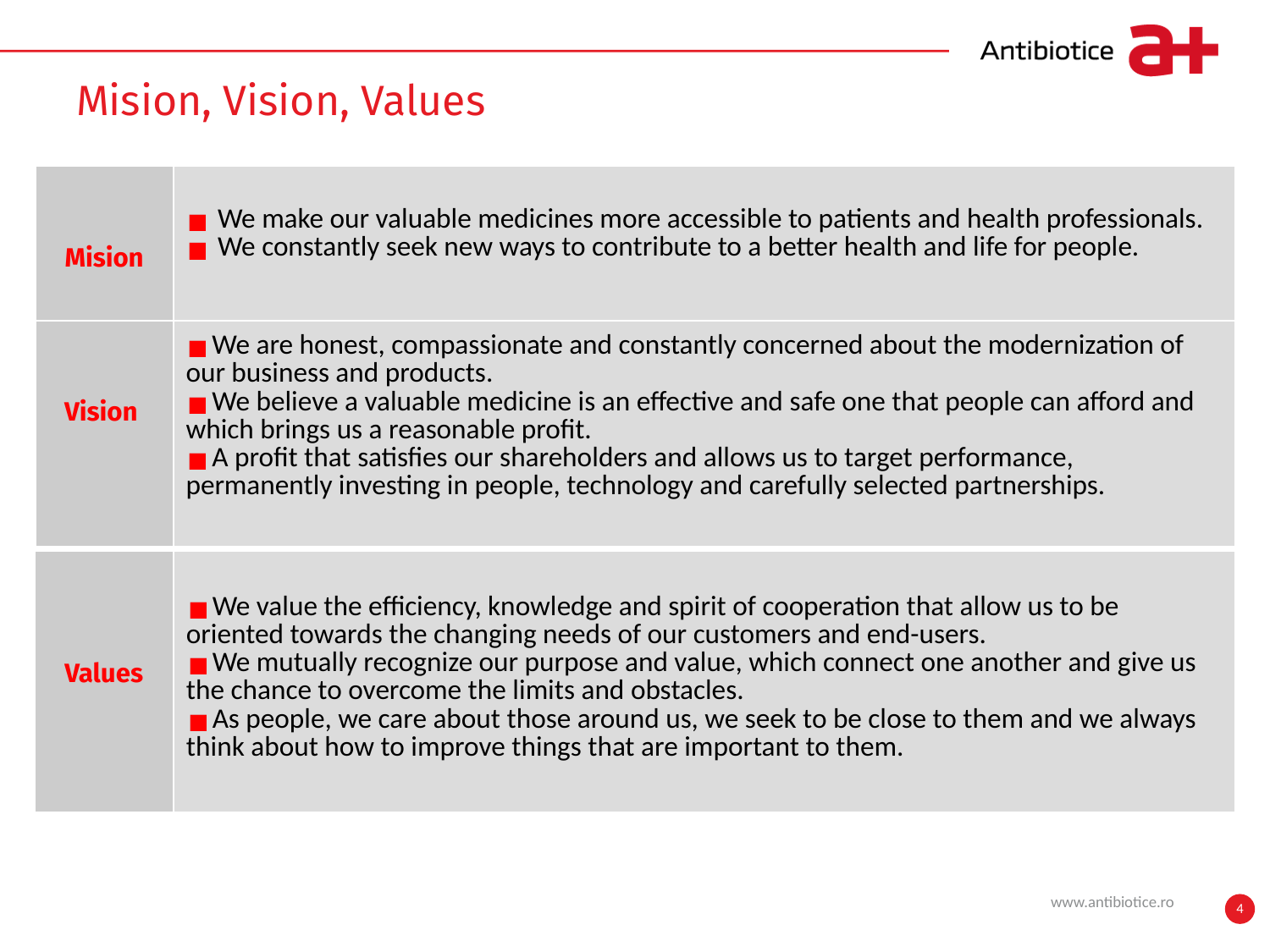

# Mision, Vision, Values
| Mision | We make our valuable medicines more accessible to patients and health professionals. We constantly seek new ways to contribute to a better health and life for people. |
| --- | --- |
| Vision | We are honest, compassionate and constantly concerned about the modernization of our business and products. We believe a valuable medicine is an effective and safe one that people can afford and which brings us a reasonable profit. A profit that satisfies our shareholders and allows us to target performance, permanently investing in people, technology and carefully selected partnerships. |
| Values | We value the efficiency, knowledge and spirit of cooperation that allow us to be oriented towards the changing needs of our customers and end-users. We mutually recognize our purpose and value, which connect one another and give us the chance to overcome the limits and obstacles. As people, we care about those around us, we seek to be close to them and we always think about how to improve things that are important to them. |
| --- | --- |
www.antibiotice.ro
4